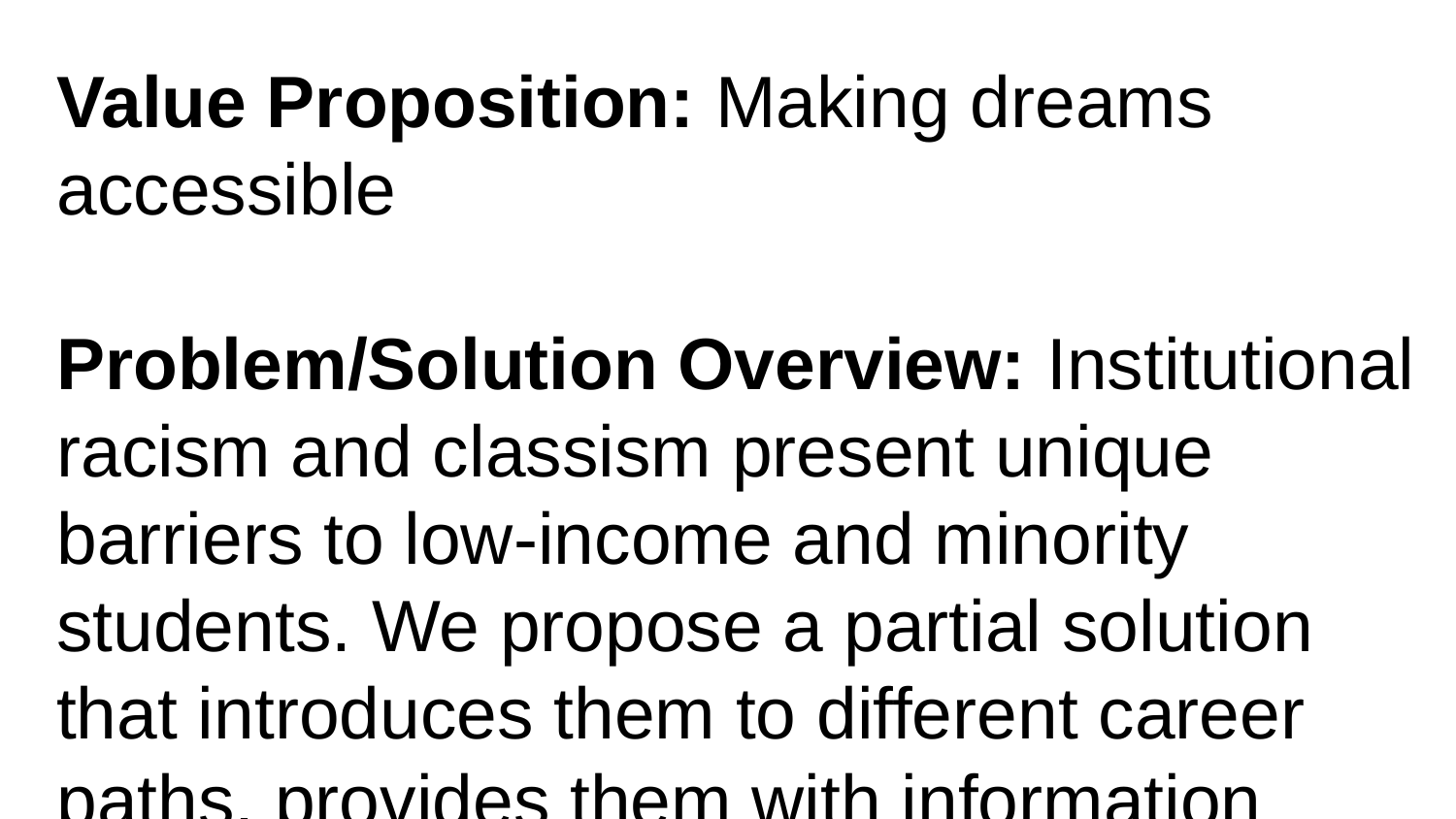

Value Proposition: Making dreams accessible

Problem/Solution Overview: Institutional racism and classism present unique barriers to low-income and minority students. We propose a partial solution that introduces them to different career paths, provides them with information about academic opportunities, and allows them to uplift other students by sharing those opportunities with their peers .